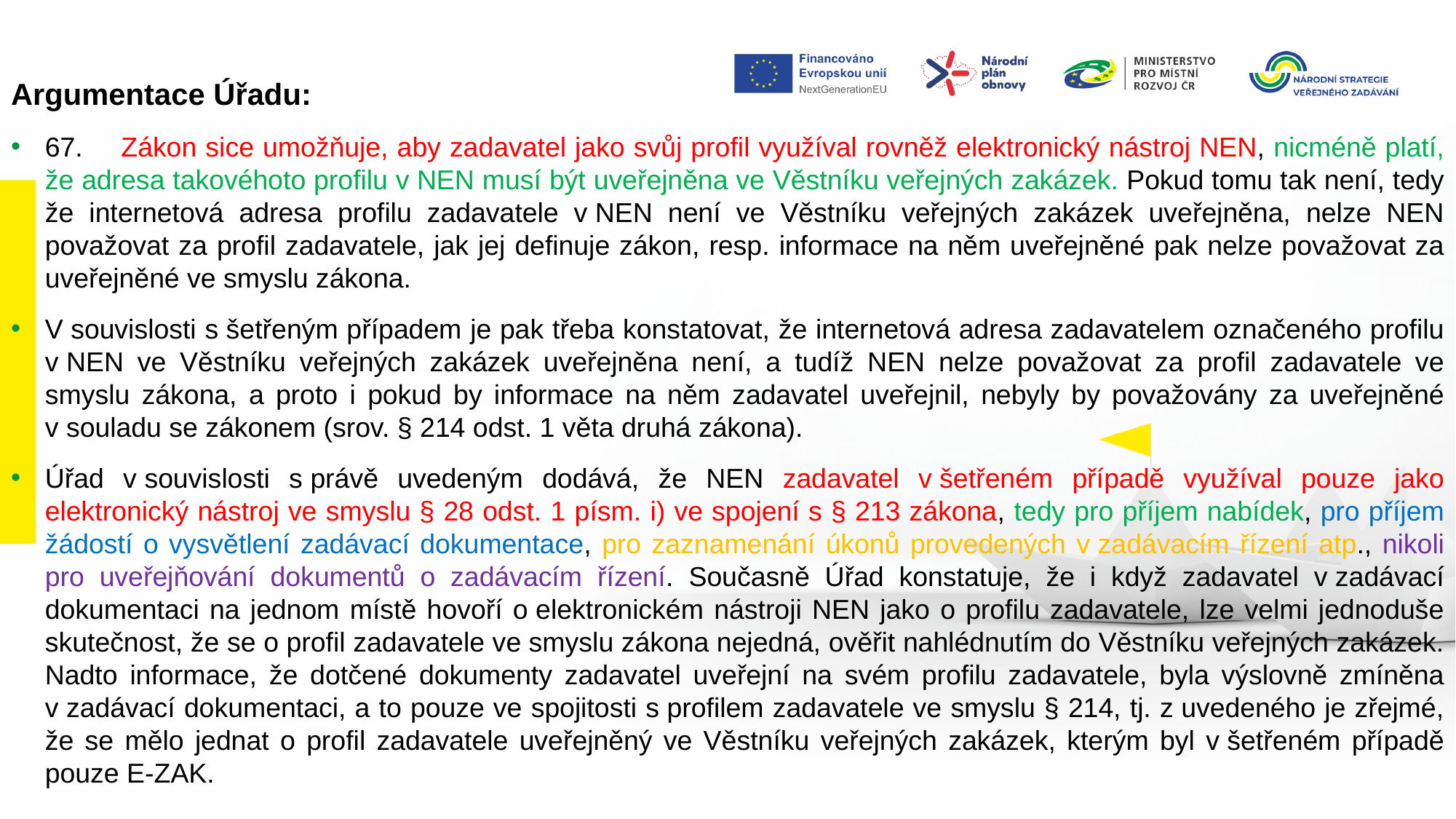

Argumentace Úřadu:
67.     Zákon sice umožňuje, aby zadavatel jako svůj profil využíval rovněž elektronický nástroj NEN, nicméně platí, že adresa takovéhoto profilu v NEN musí být uveřejněna ve Věstníku veřejných zakázek. Pokud tomu tak není, tedy že internetová adresa profilu zadavatele v NEN není ve Věstníku veřejných zakázek uveřejněna, nelze NEN považovat za profil zadavatele, jak jej definuje zákon, resp. informace na něm uveřejněné pak nelze považovat za uveřejněné ve smyslu zákona.
V souvislosti s šetřeným případem je pak třeba konstatovat, že internetová adresa zadavatelem označeného profilu v NEN ve Věstníku veřejných zakázek uveřejněna není, a tudíž NEN nelze považovat za profil zadavatele ve smyslu zákona, a proto i pokud by informace na něm zadavatel uveřejnil, nebyly by považovány za uveřejněné v souladu se zákonem (srov. § 214 odst. 1 věta druhá zákona).
Úřad v souvislosti s právě uvedeným dodává, že NEN zadavatel v šetřeném případě využíval pouze jako elektronický nástroj ve smyslu § 28 odst. 1 písm. i) ve spojení s § 213 zákona, tedy pro příjem nabídek, pro příjem žádostí o vysvětlení zadávací dokumentace, pro zaznamenání úkonů provedených v zadávacím řízení atp., nikoli pro uveřejňování dokumentů o zadávacím řízení. Současně Úřad konstatuje, že i když zadavatel v zadávací dokumentaci na jednom místě hovoří o elektronickém nástroji NEN jako o profilu zadavatele, lze velmi jednoduše skutečnost, že se o profil zadavatele ve smyslu zákona nejedná, ověřit nahlédnutím do Věstníku veřejných zakázek. Nadto informace, že dotčené dokumenty zadavatel uveřejní na svém profilu zadavatele, byla výslovně zmíněna v zadávací dokumentaci, a to pouze ve spojitosti s profilem zadavatele ve smyslu § 214, tj. z uvedeného je zřejmé, že se mělo jednat o profil zadavatele uveřejněný ve Věstníku veřejných zakázek, kterým byl v šetřeném případě pouze E-ZAK.